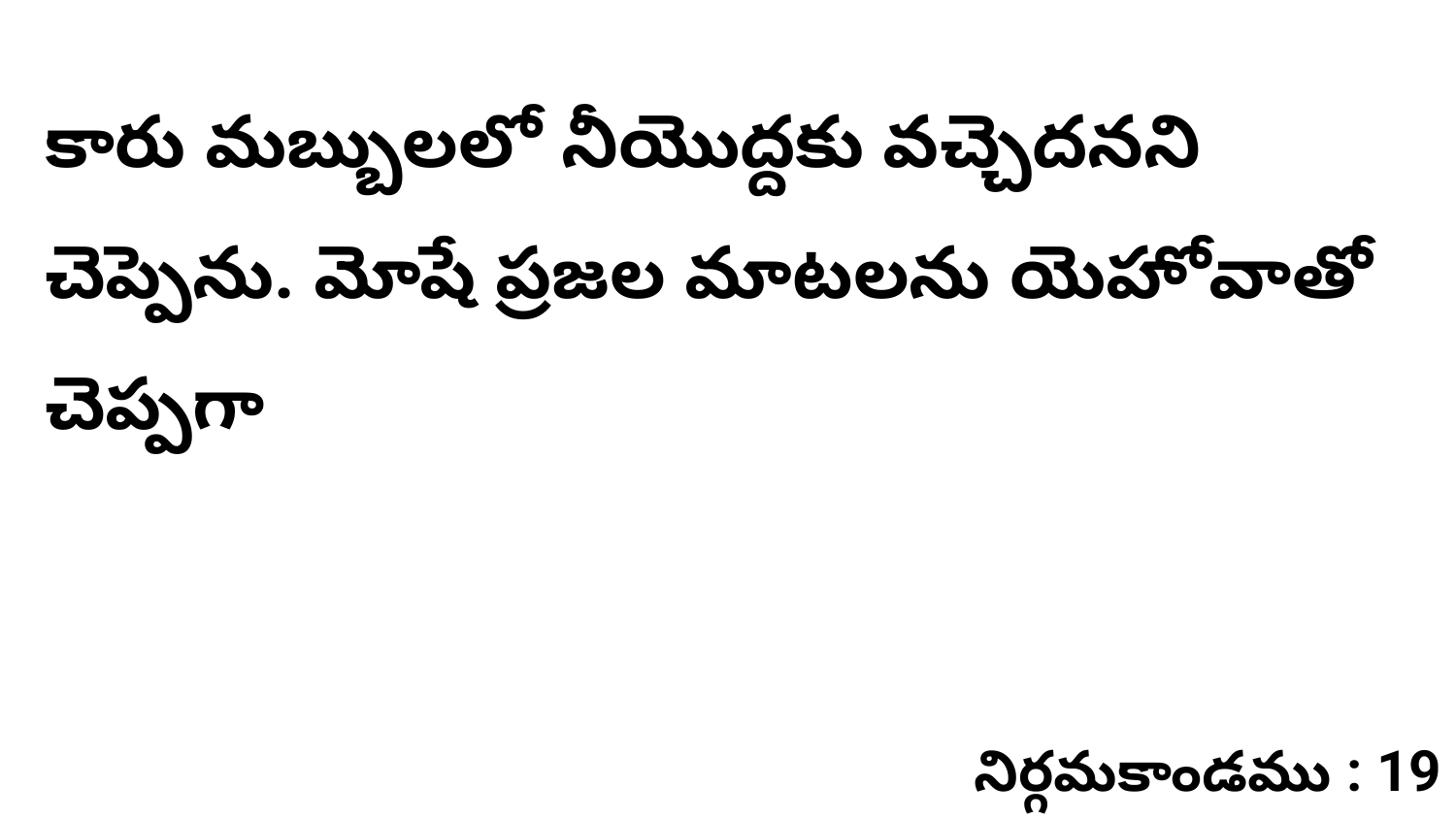

కారు మబ్బులలో నీయొద్దకు వచ్చెదనని చెప్పెను. మోషే ప్రజల మాటలను యెహోవాతో చెప్పగా
నిర్గమకాండము : 19